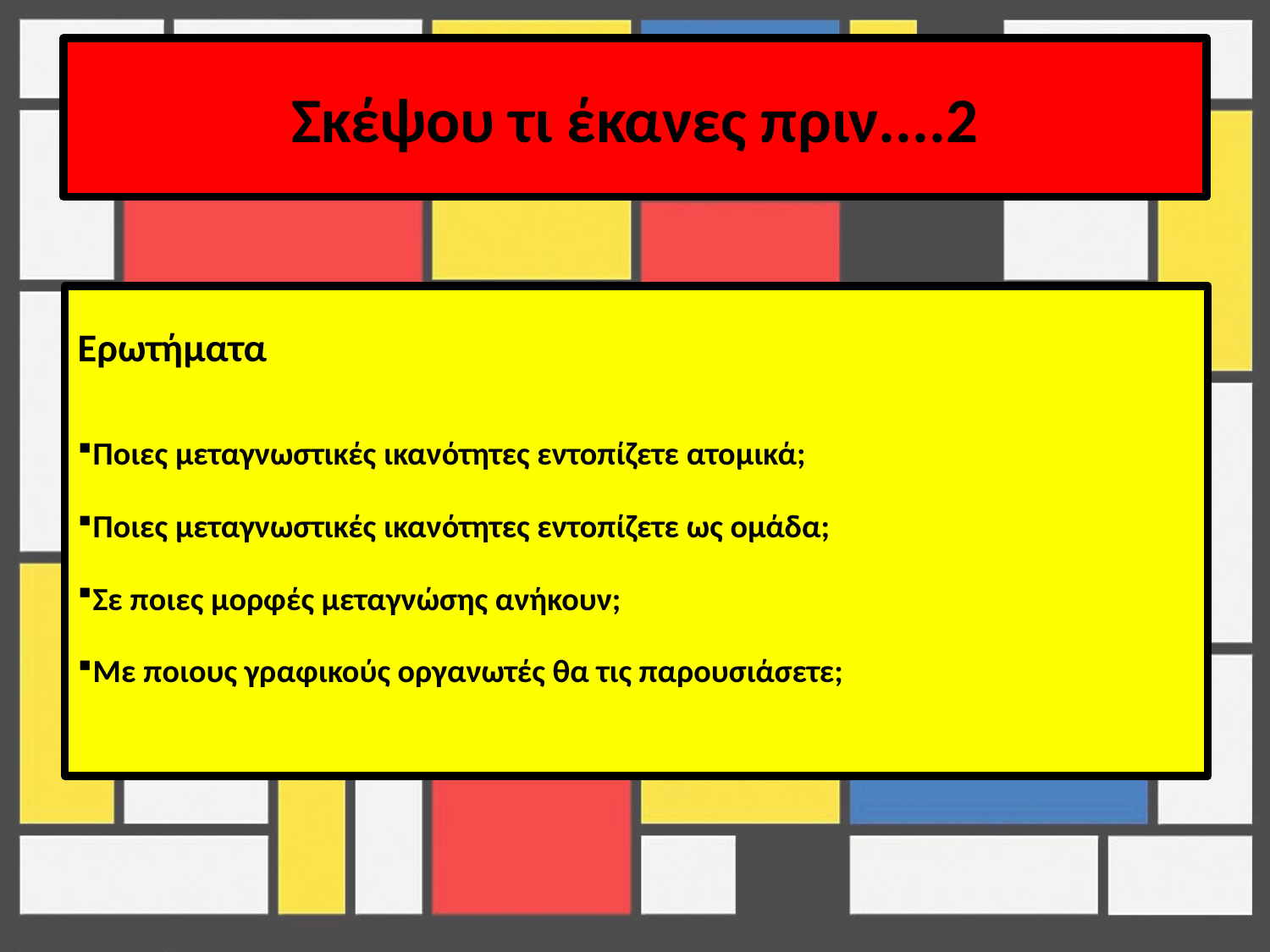

# Σκέψου τι έκανες πριν....2

Ερωτήματα

 Ποιες μεταγνωστικές ικανότητες εντοπίζετε ατομικά;
 Ποιες μεταγνωστικές ικανότητες εντοπίζετε ως ομάδα;
 Σε ποιες μορφές μεταγνώσης ανήκουν;
 Με ποιους γραφικούς οργανωτές θα τις παρουσιάσετε;